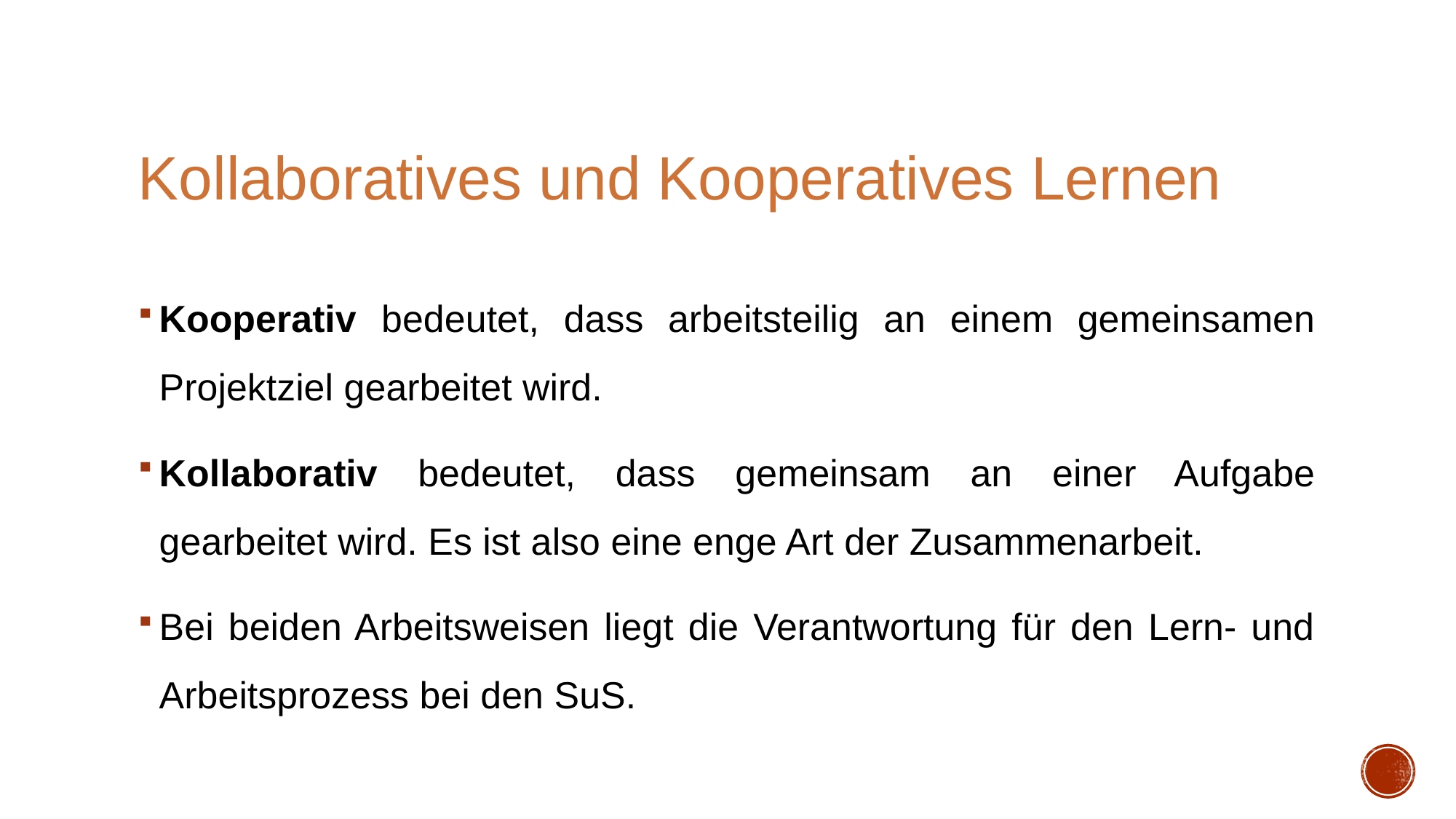

Kollaboratives und Kooperatives Lernen

Kooperativ bedeutet, dass arbeitsteilig an einem gemeinsamen Projektziel gearbeitet wird.
Kollaborativ bedeutet, dass gemeinsam an einer Aufgabe gearbeitet wird. Es ist also eine enge Art der Zusammenarbeit.
Bei beiden Arbeitsweisen liegt die Verantwortung für den Lern- und Arbeitsprozess bei den SuS.